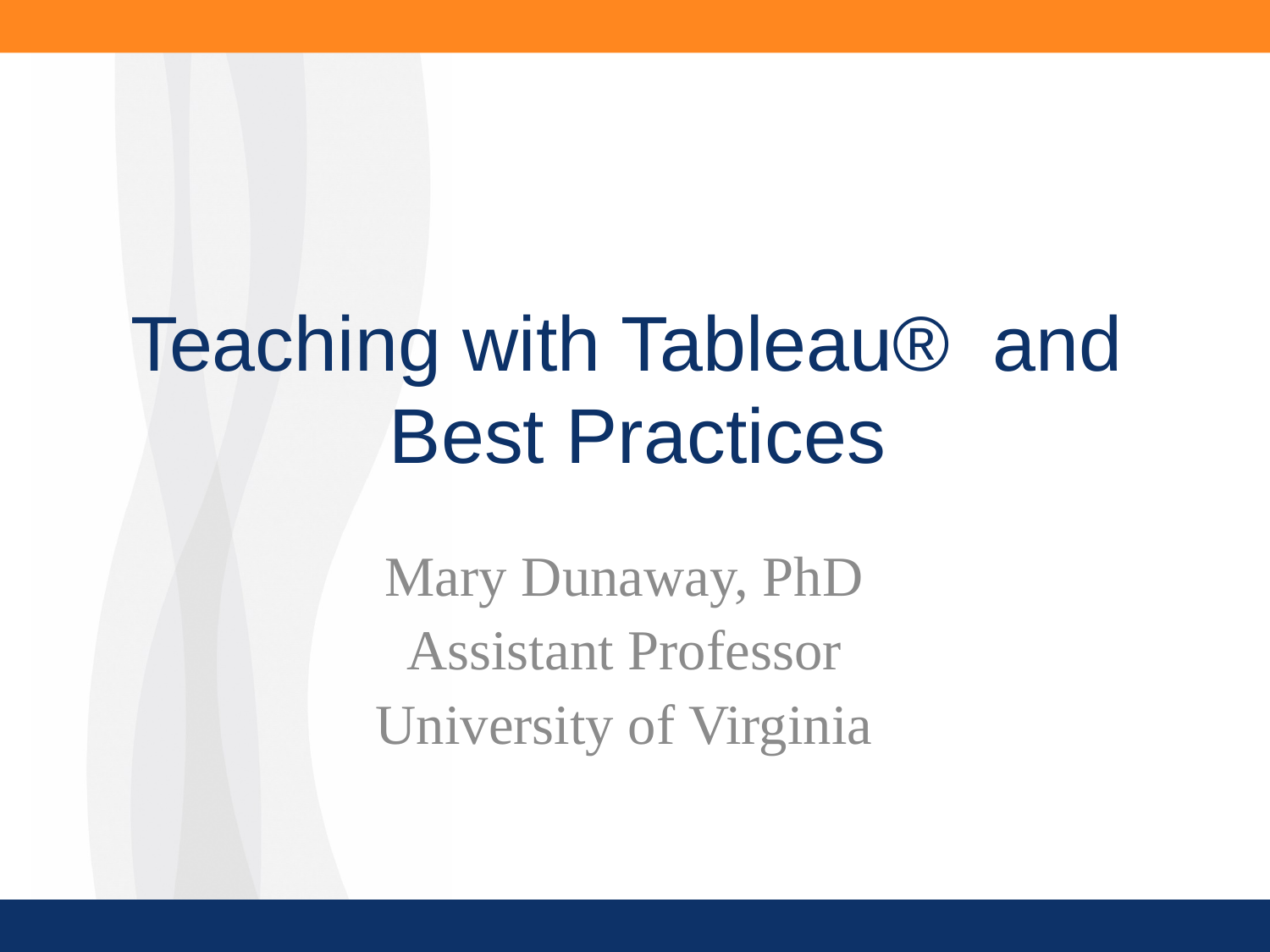

# Teaching with Tableau®  and Best Practices
Mary Dunaway, PhD
Assistant Professor
University of Virginia